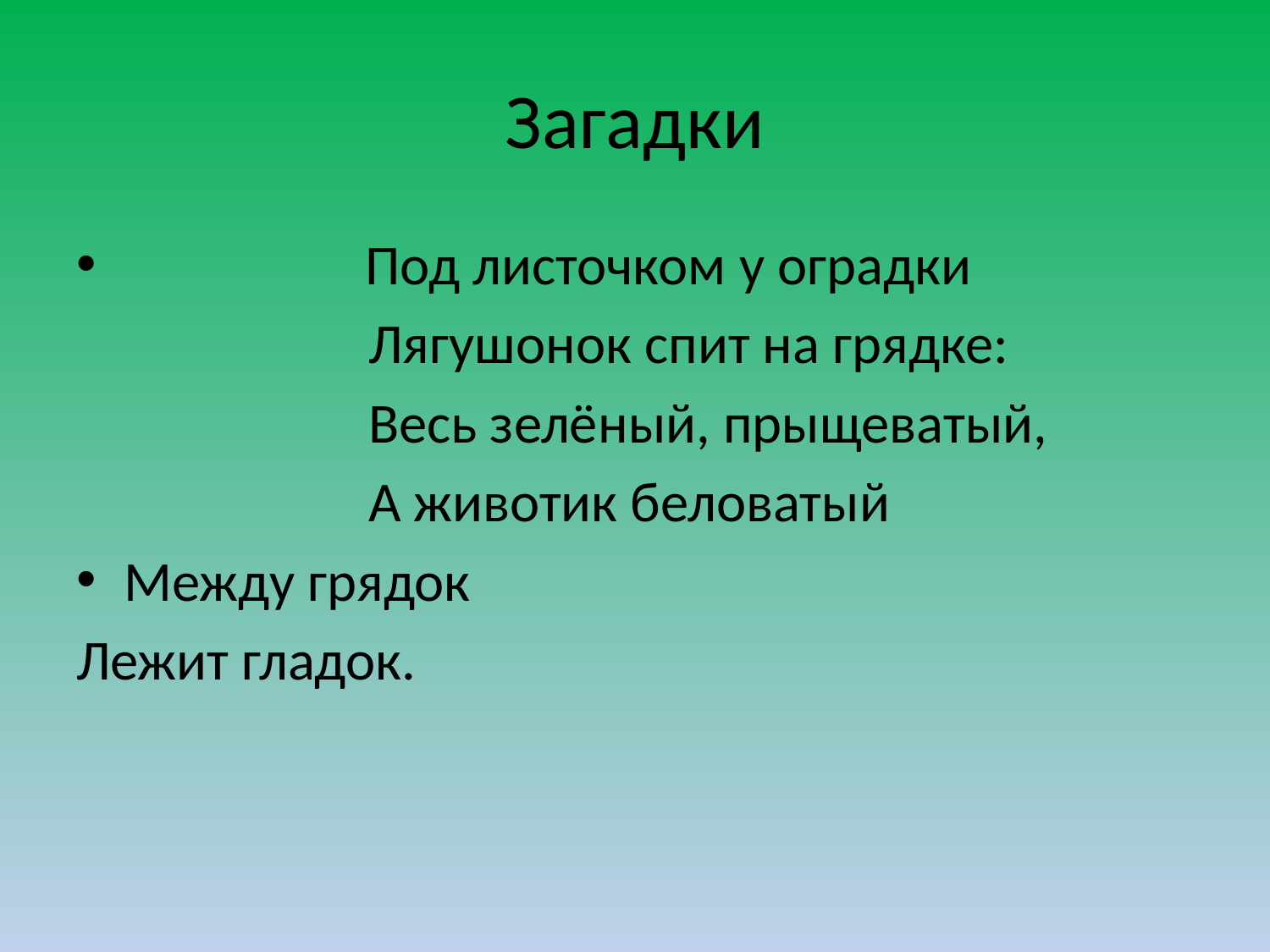

# Загадки
                   Под листочком у оградки
                       Лягушонок спит на грядке:
                       Весь зелёный, прыщеватый,
                       А животик беловатый
Между грядок
Лежит гладок.